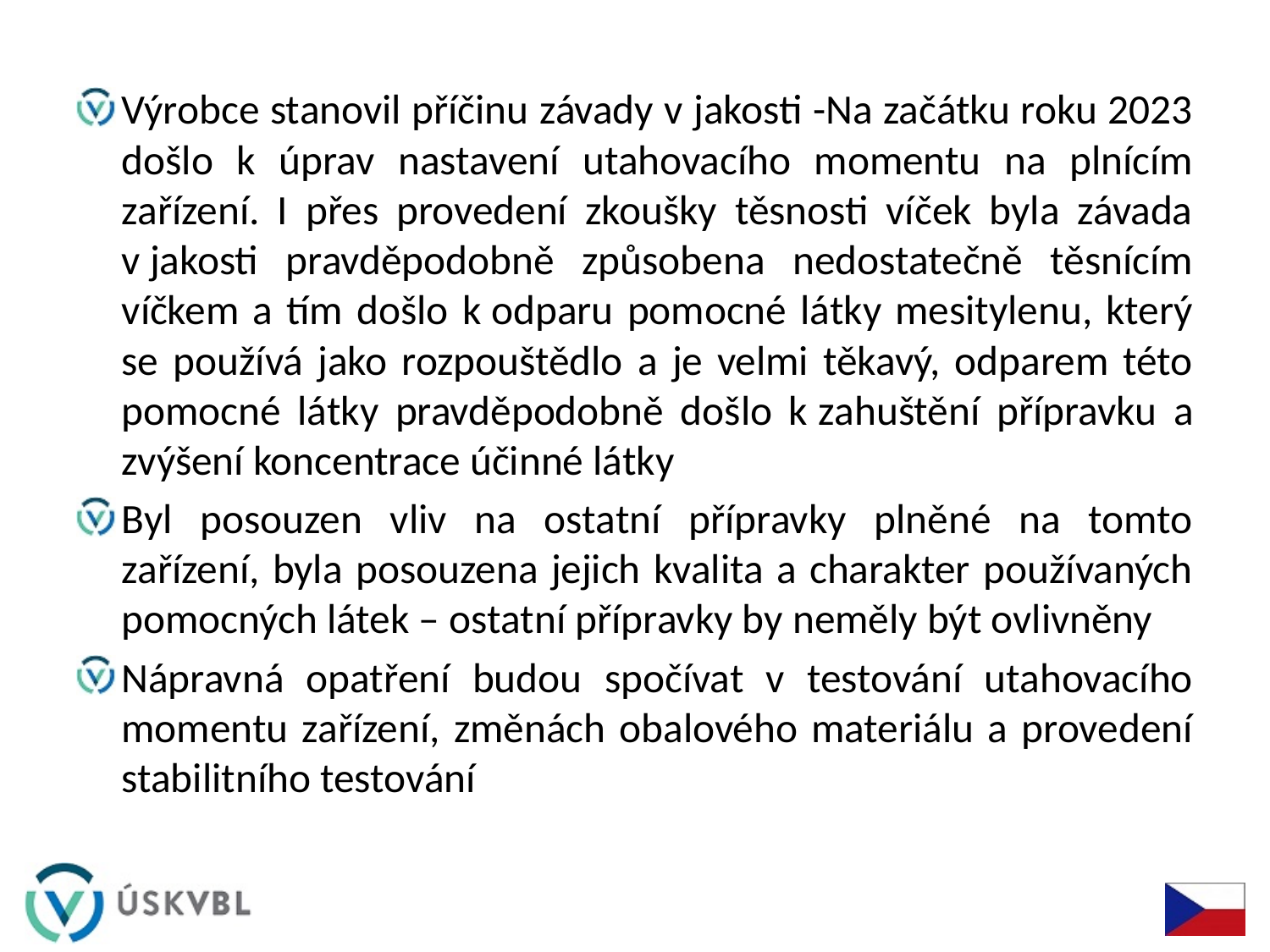

Výrobce stanovil příčinu závady v jakosti -Na začátku roku 2023 došlo k úprav nastavení utahovacího momentu na plnícím zařízení. I přes provedení zkoušky těsnosti víček byla závada v jakosti pravděpodobně způsobena nedostatečně těsnícím víčkem a tím došlo k odparu pomocné látky mesitylenu, který se používá jako rozpouštědlo a je velmi těkavý, odparem této pomocné látky pravděpodobně došlo k zahuštění přípravku a zvýšení koncentrace účinné látky
Byl posouzen vliv na ostatní přípravky plněné na tomto zařízení, byla posouzena jejich kvalita a charakter používaných pomocných látek – ostatní přípravky by neměly být ovlivněny
Nápravná opatření budou spočívat v testování utahovacího momentu zařízení, změnách obalového materiálu a provedení stabilitního testování